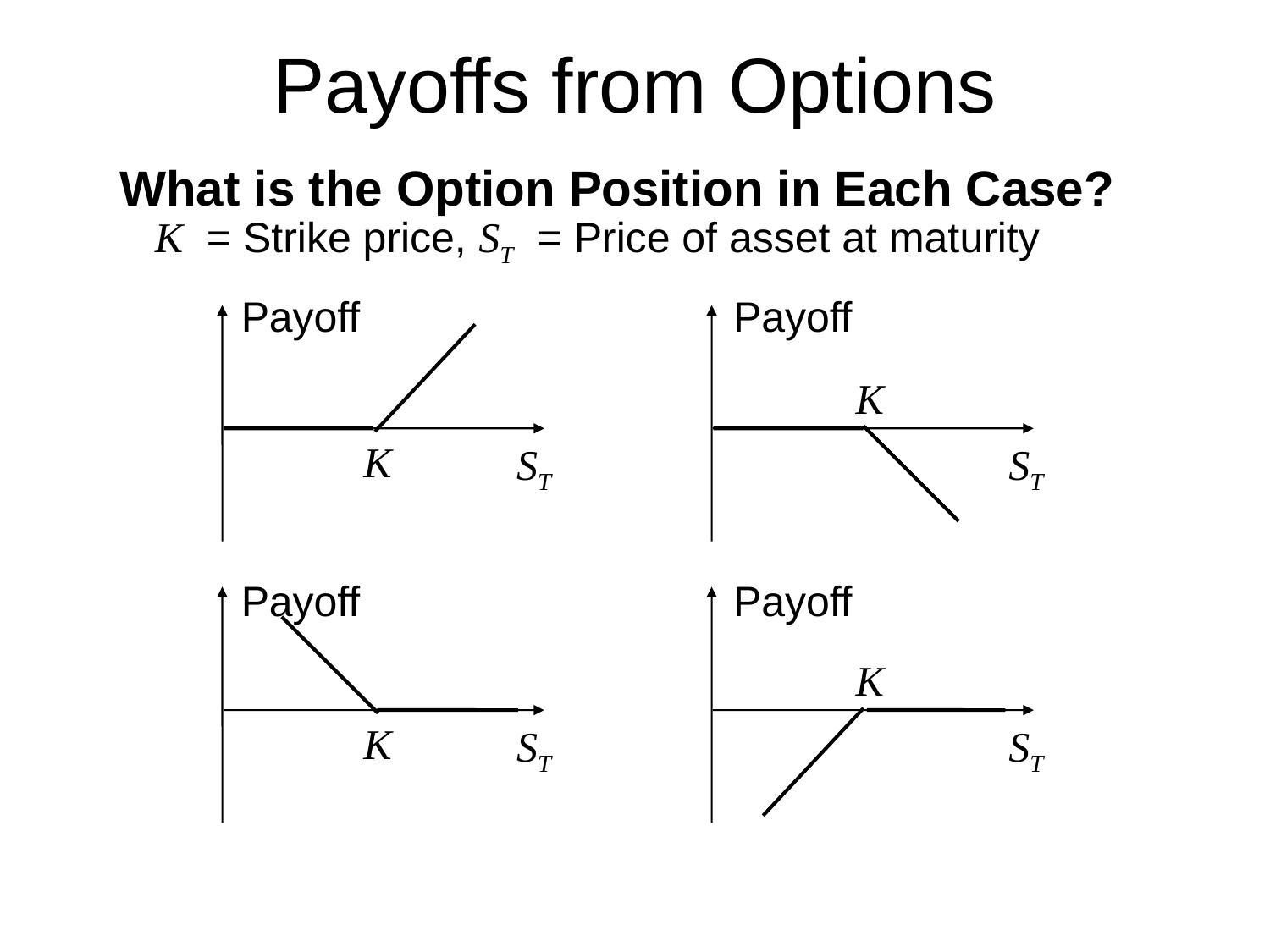

# Payoffs from Options What is the Option Position in Each Case?
   K  = Strike price, ST  = Price of asset at maturity
Payoff
Payoff

K

K
ST
ST
Payoff
Payoff

K

K
ST
ST